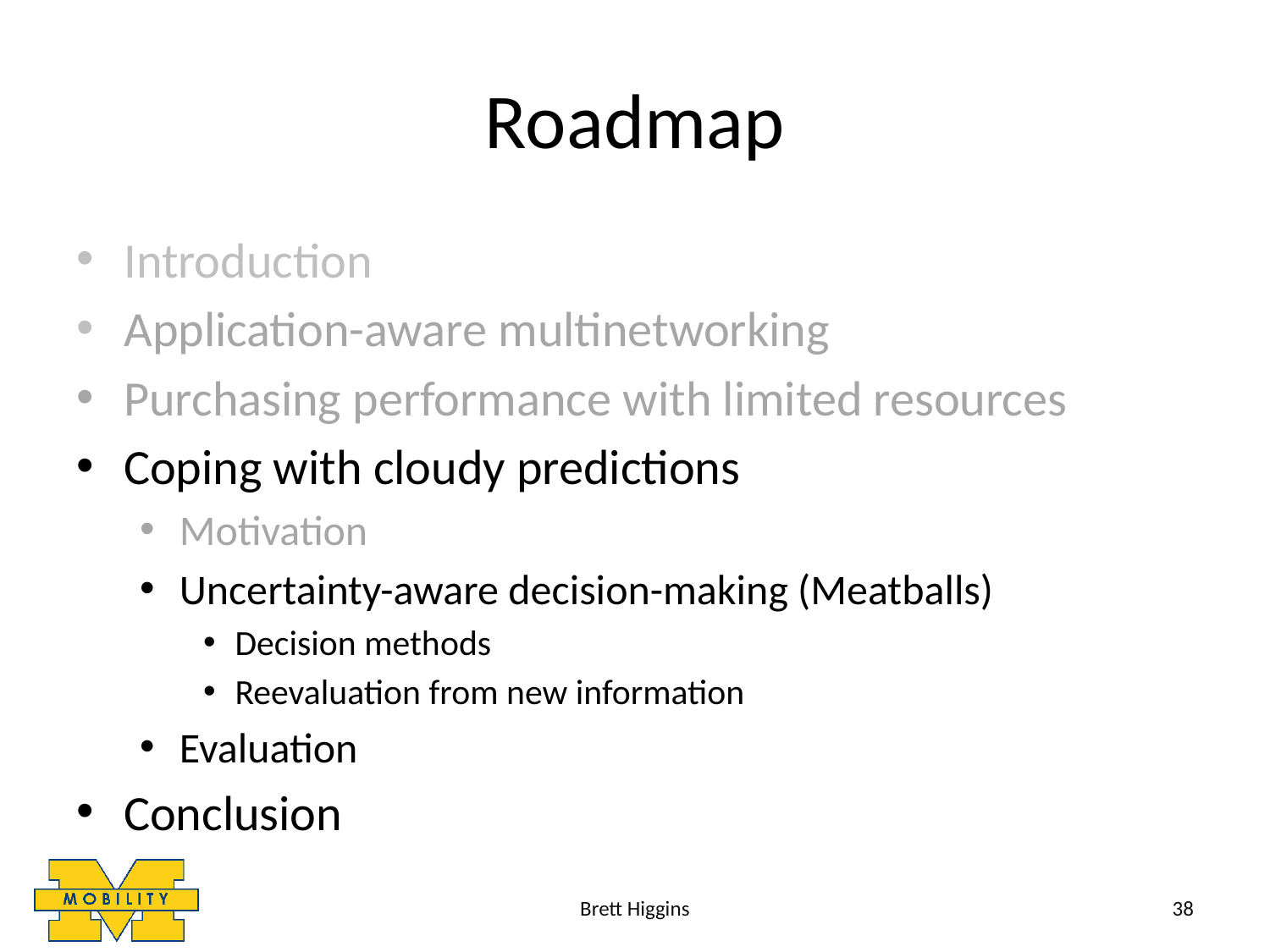

# Roadmap
Introduction
Application-aware multinetworking
Purchasing performance with limited resources
Coping with cloudy predictions
Motivation
Uncertainty-aware decision-making (Meatballs)
Decision methods
Reevaluation from new information
Evaluation
Conclusion
Brett Higgins
38